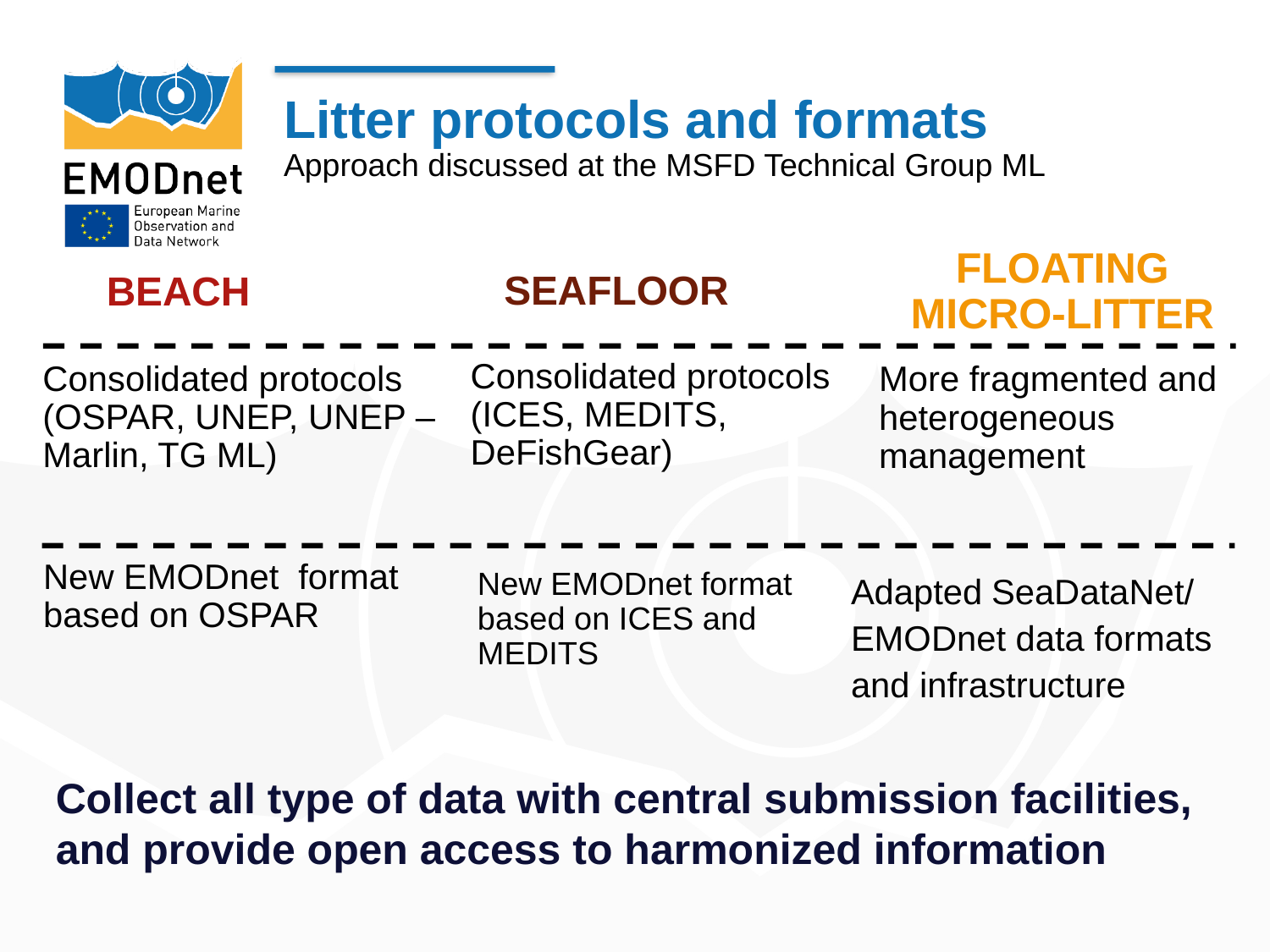

Litter protocols and formats
Approach discussed at the MSFD Technical Group ML
FLOATING MICRO-LITTER
SEAFLOOR
BEACH

Consolidated protocols (OSPAR, UNEP, UNEP –Marlin, TG ML)
Consolidated protocols (ICES, MEDITS, DeFishGear)
More fragmented and heterogeneous management

New EMODnet  format based on OSPAR
Adapted SeaDataNet/ EMODnet data formats and infrastructure
New EMODnet format based on ICES and MEDITS

Collect all type of data with central submission facilities, and provide open access to harmonized information